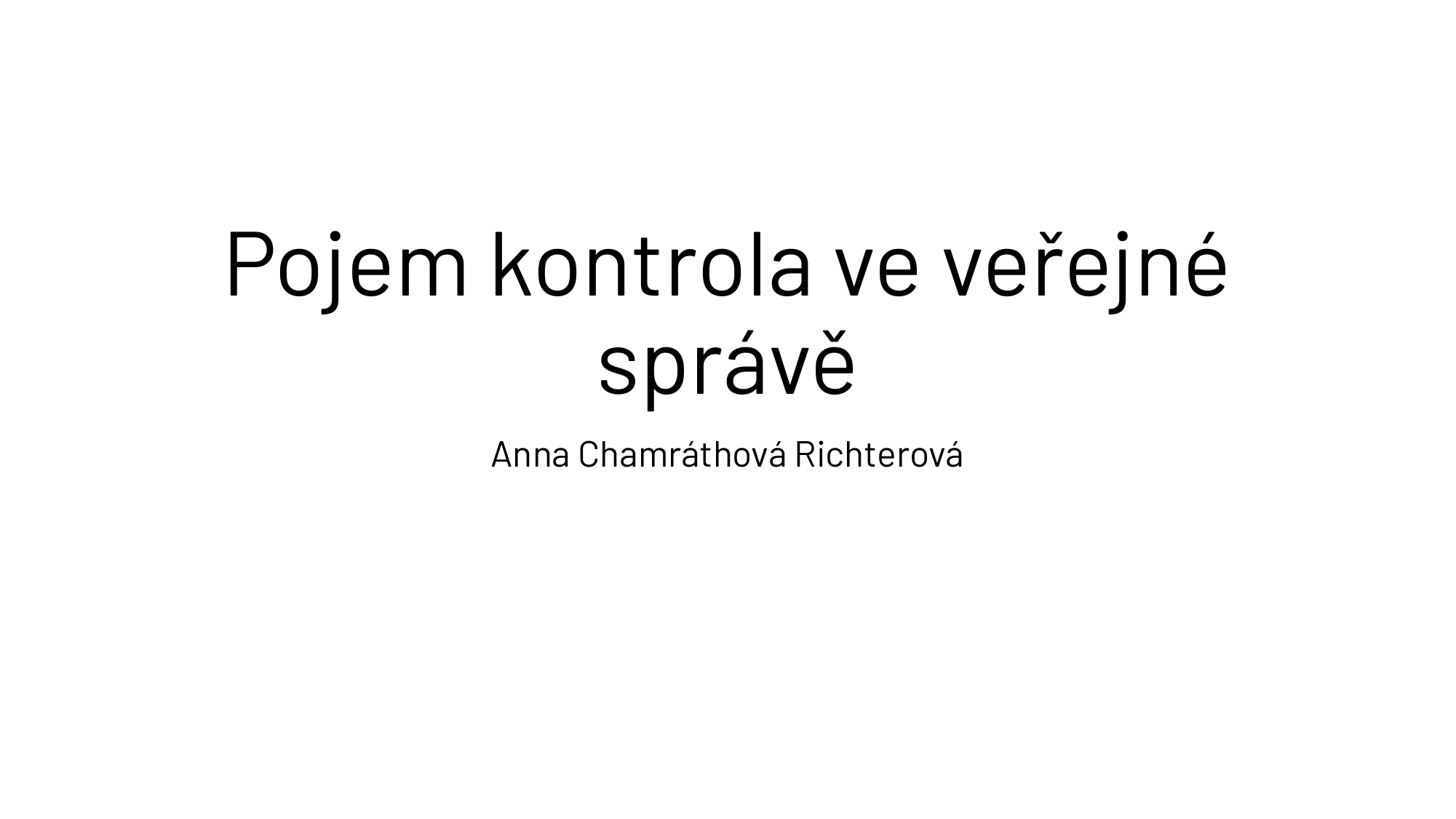

# Pojem kontrola ve veřejné správě
Anna Chamráthová Richterová